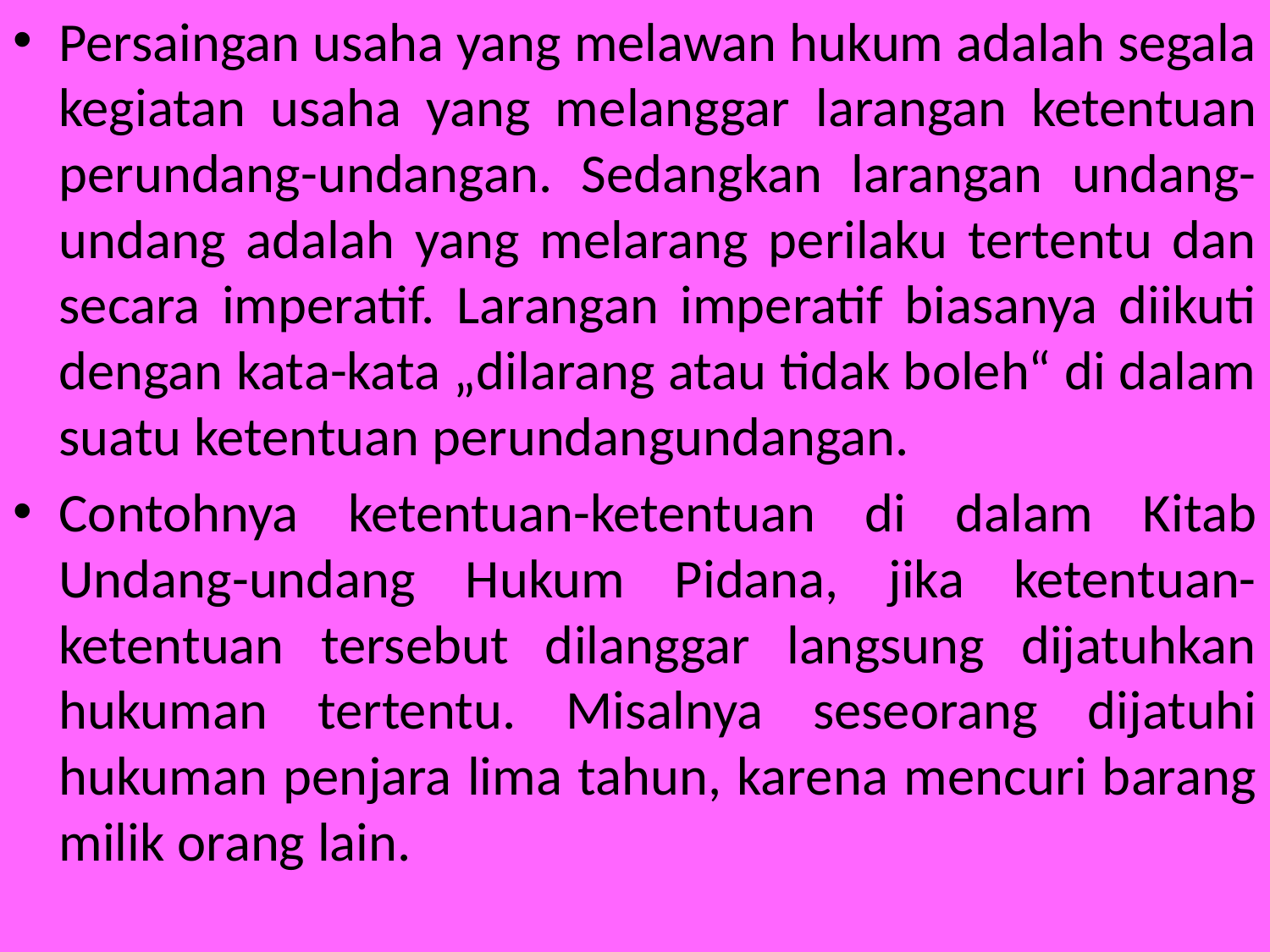

Persaingan usaha yang melawan hukum adalah segala kegiatan usaha yang melanggar larangan ketentuan perundang-undangan. Sedangkan larangan undang-undang adalah yang melarang perilaku tertentu dan secara imperatif. Larangan imperatif biasanya diikuti dengan kata-kata „dilarang atau tidak boleh“ di dalam suatu ketentuan perundangundangan.
Contohnya ketentuan-ketentuan di dalam Kitab Undang-undang Hukum Pidana, jika ketentuan-ketentuan tersebut dilanggar langsung dijatuhkan hukuman tertentu. Misalnya seseorang dijatuhi hukuman penjara lima tahun, karena mencuri barang milik orang lain.